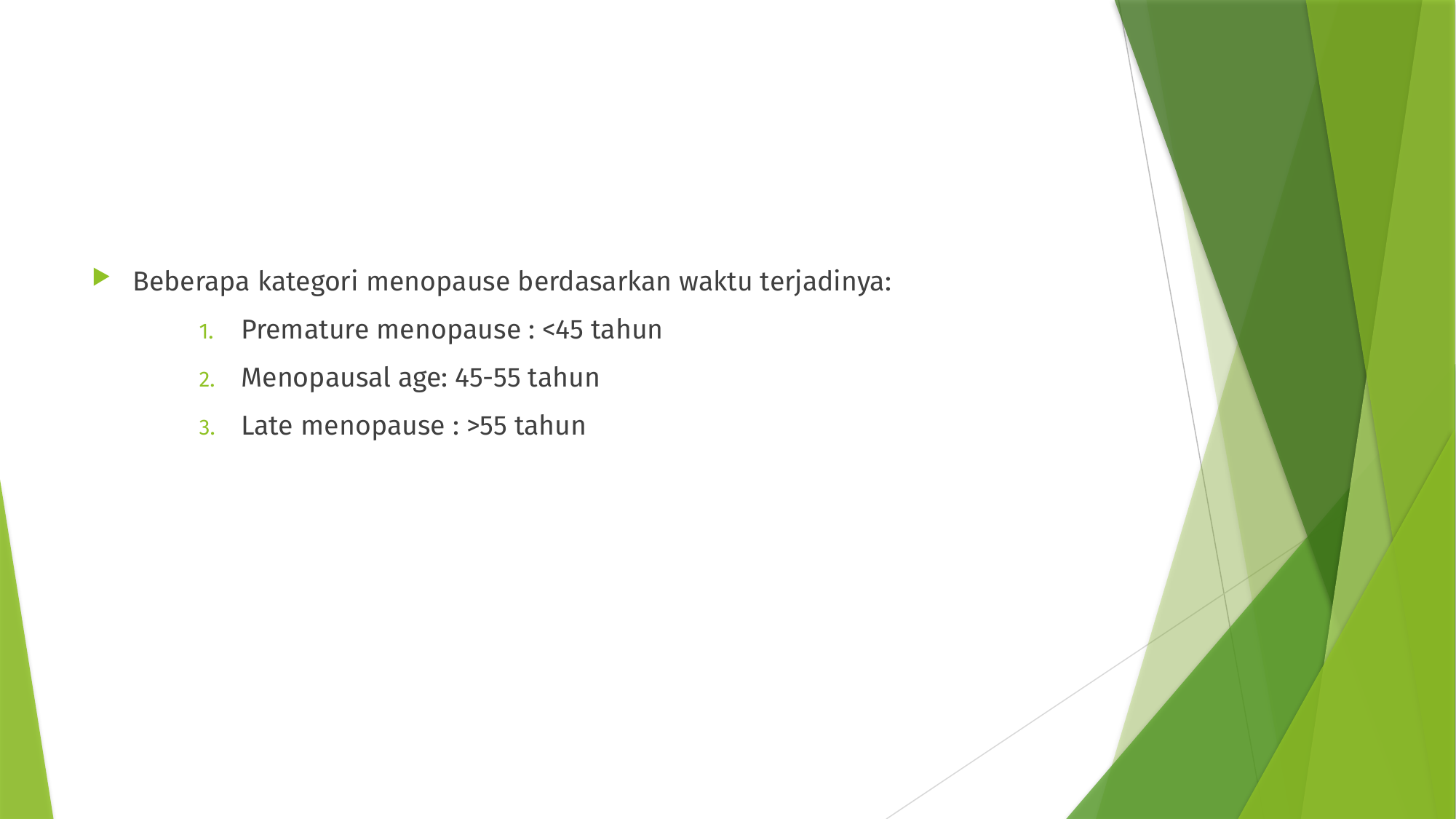

#
Beberapa kategori menopause berdasarkan waktu terjadinya:
Premature menopause : <45 tahun
Menopausal age: 45-55 tahun
Late menopause : >55 tahun